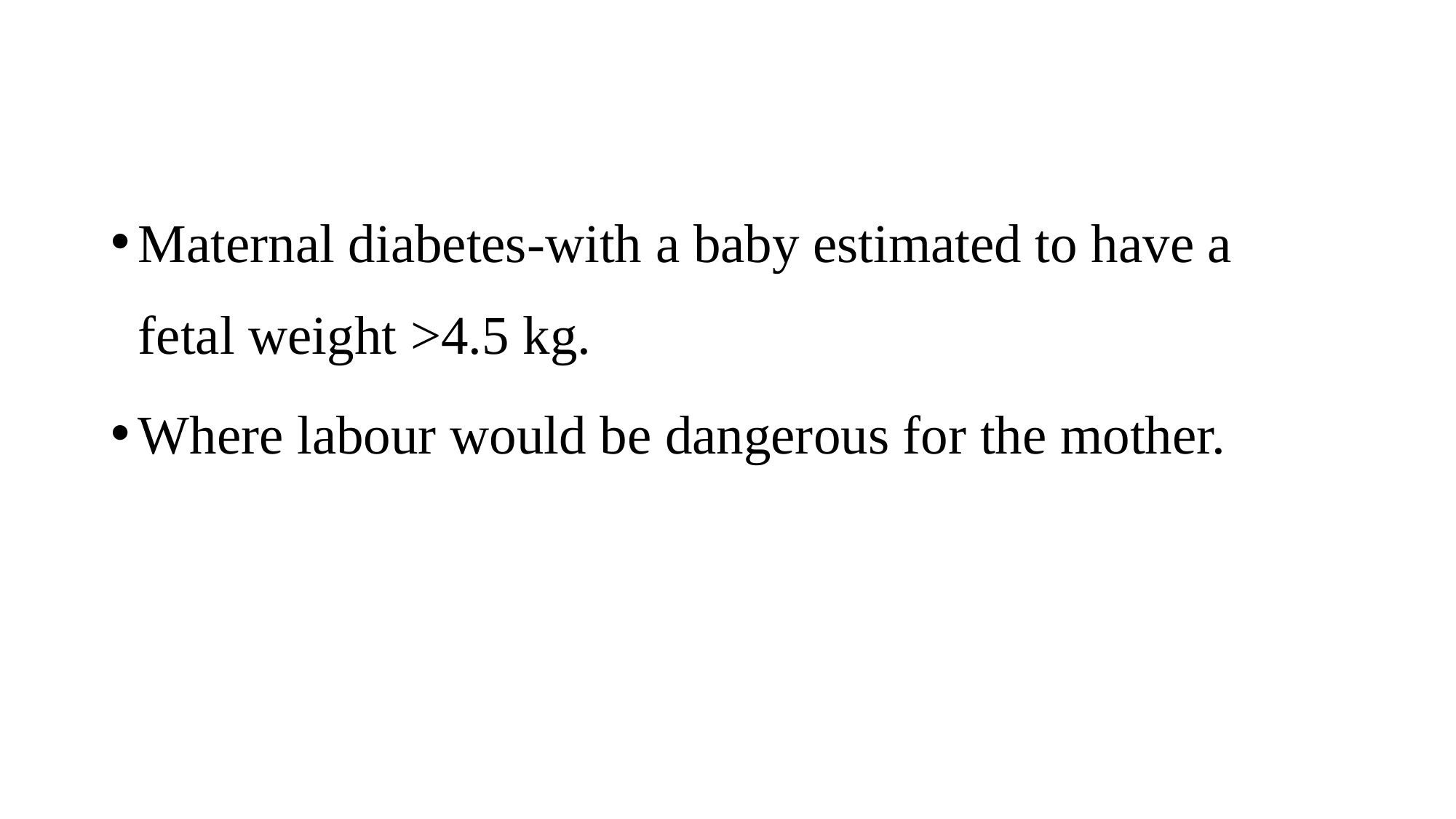

Maternal diabetes-with a baby estimated to have a fetal weight >4.5 kg.
Where labour would be dangerous for the mother.